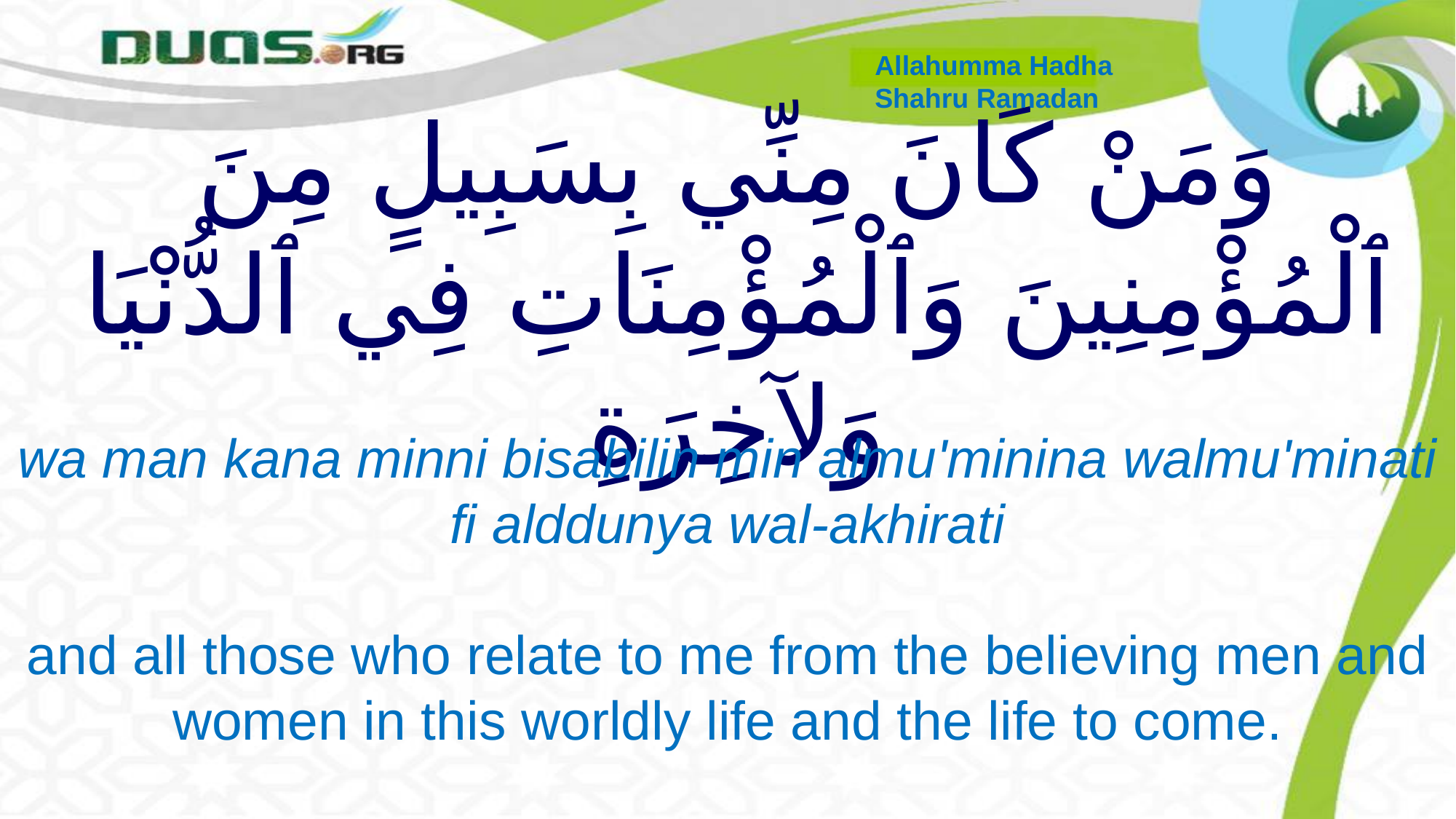

Allahumma Hadha
Shahru Ramadan
# وَمَنْ كَانَ مِنِّي بِسَبِيلٍ مِنَ ٱلْمُؤْمِنِينَ وَٱلْمُؤْمِنَاتِ فِي ٱلدُّنْيَا وَٱلآخِرَةِ
wa man kana minni bisabilin min almu'minina walmu'minati fi alddunya wal-akhirati

and all those who relate to me from the believing men and women in this worldly life and the life to come.